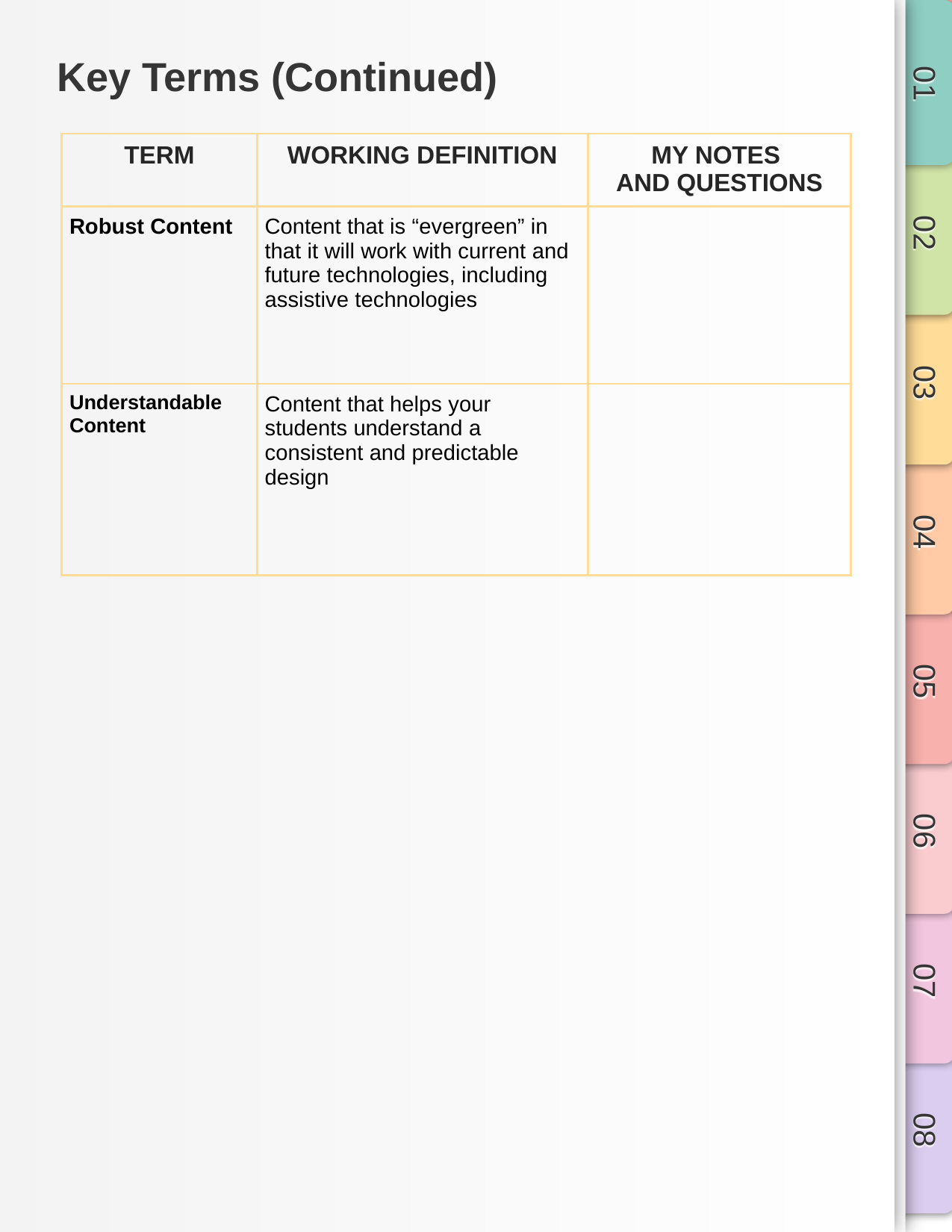

# Key Terms (Continued)

| TERM | WORKING DEFINITION | MY NOTES AND QUESTIONS |
| --- | --- | --- |
| Robust Content | Content that is “evergreen” in that it will work with current and future technologies, including assistive technologies |  |
| Understandable Content | Content that helps your students understand a consistent and predictable design |  |